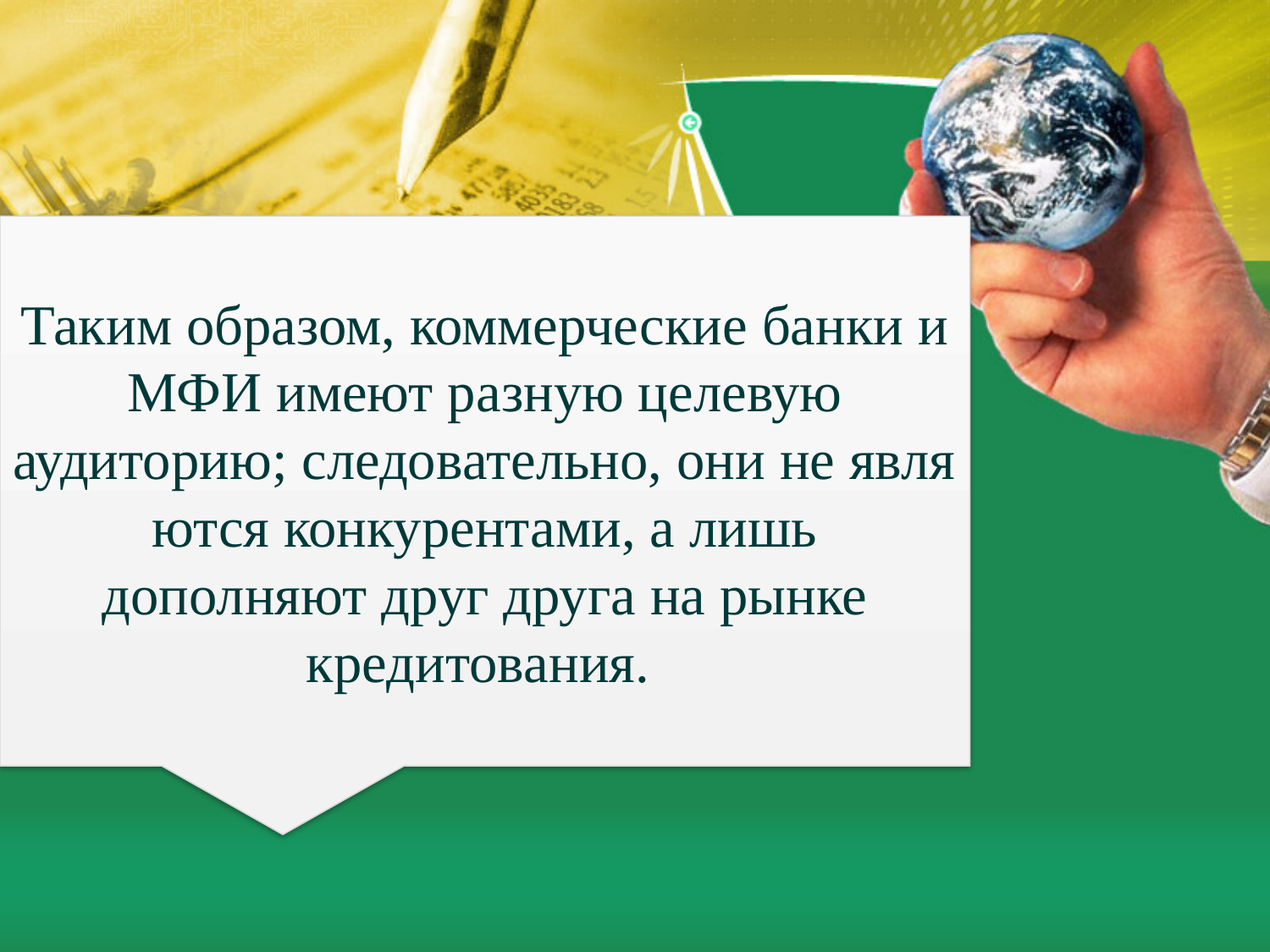

Таким образом, коммерческие банки и МФИ имеют разную целевую аудиторию; следовательно, они не явля­ются конкурентами, а лишь дополняют друг друга на рынке кредитова­ния.